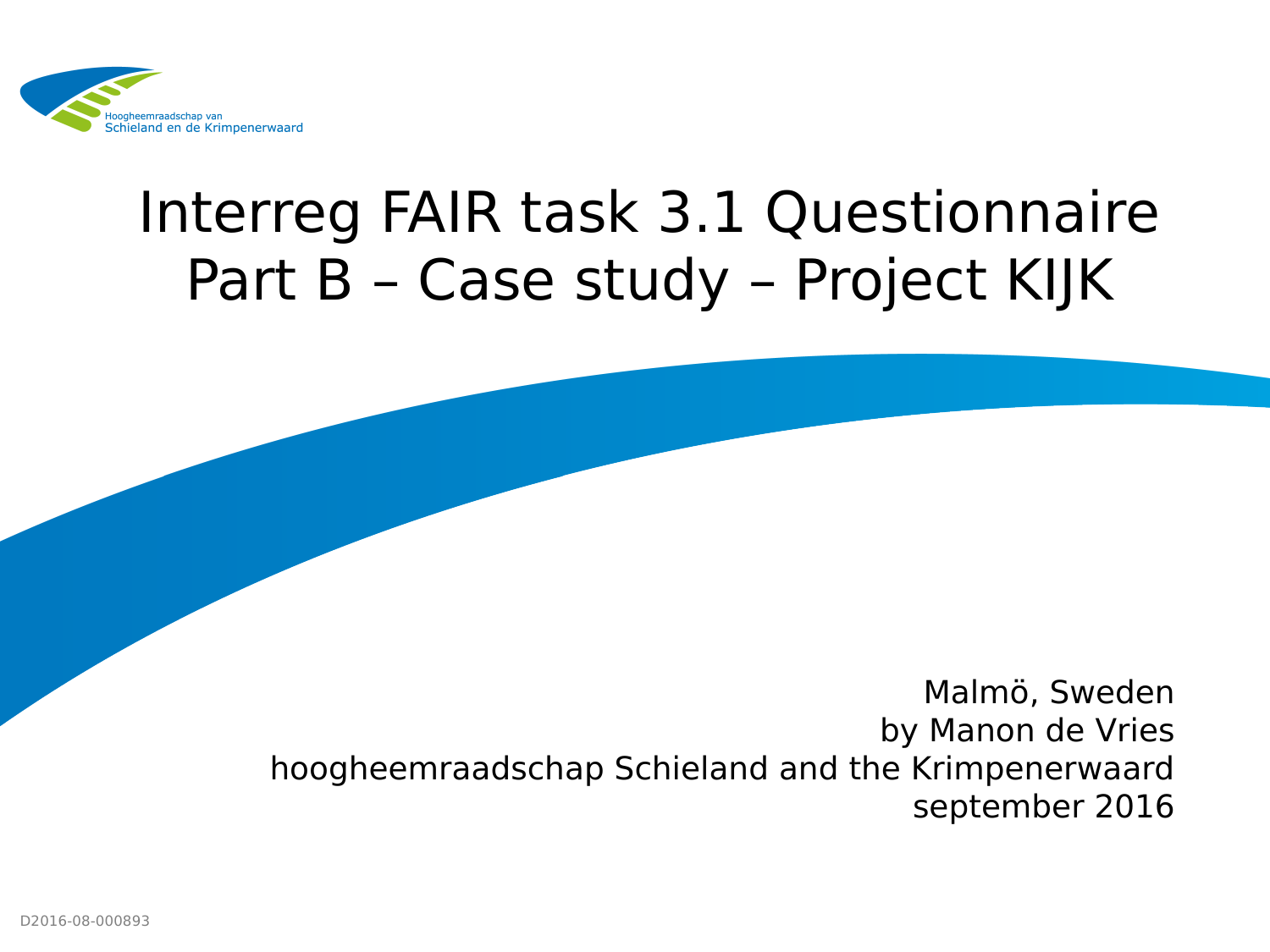

# Interreg FAIR task 3.1 Questionnaire Part B – Case study – Project KIJK

Malmö, Sweden
by Manon de Vries
hoogheemraadschap Schieland and the Krimpenerwaard
september 2016
D2016-08-000893